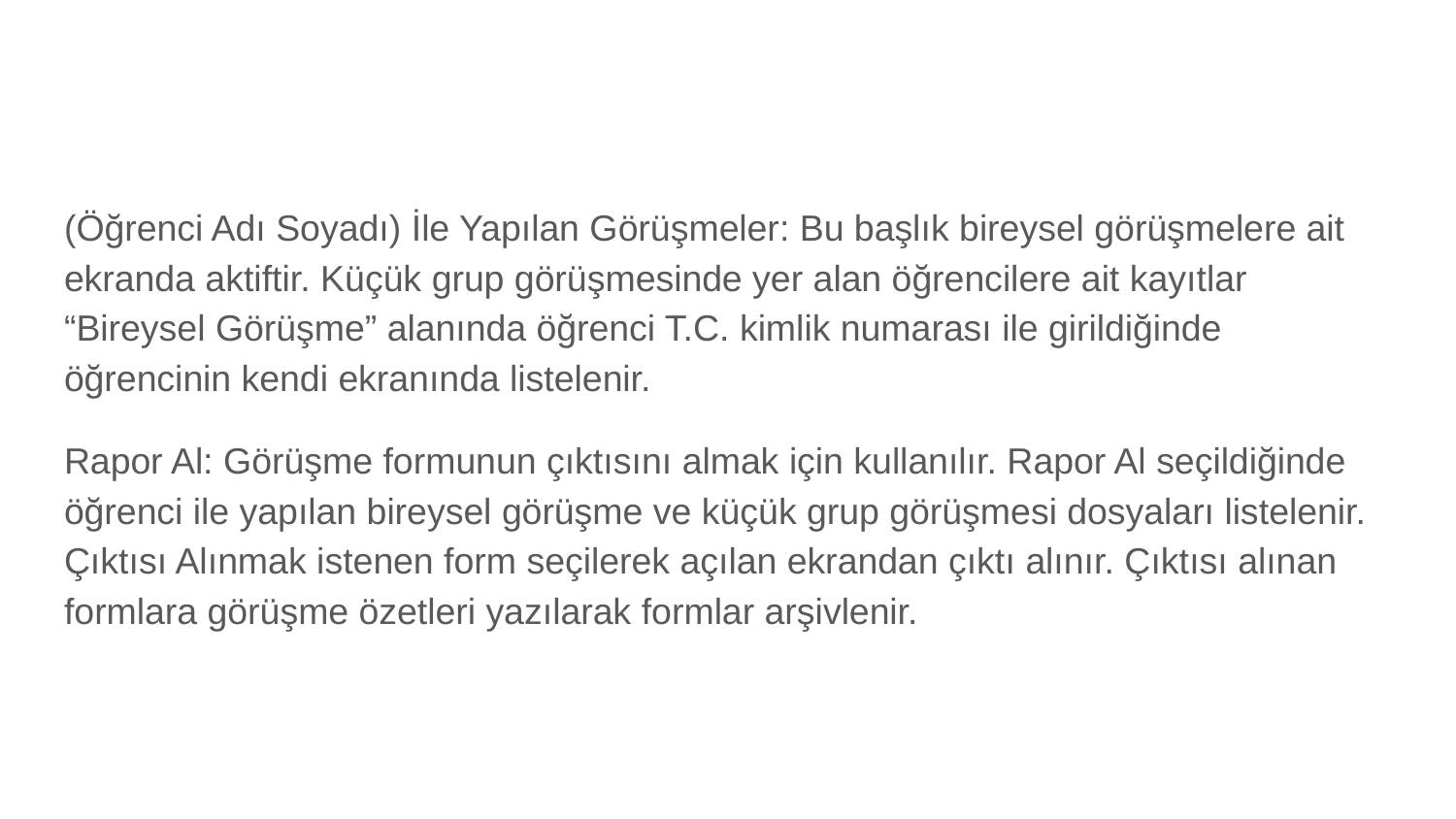

#
(Öğrenci Adı Soyadı) İle Yapılan Görüşmeler: Bu başlık bireysel görüşmelere ait ekranda aktiftir. Küçük grup görüşmesinde yer alan öğrencilere ait kayıtlar “Bireysel Görüşme” alanında öğrenci T.C. kimlik numarası ile girildiğinde öğrencinin kendi ekranında listelenir.
Rapor Al: Görüşme formunun çıktısını almak için kullanılır. Rapor Al seçildiğinde öğrenci ile yapılan bireysel görüşme ve küçük grup görüşmesi dosyaları listelenir. Çıktısı Alınmak istenen form seçilerek açılan ekrandan çıktı alınır. Çıktısı alınan formlara görüşme özetleri yazılarak formlar arşivlenir.